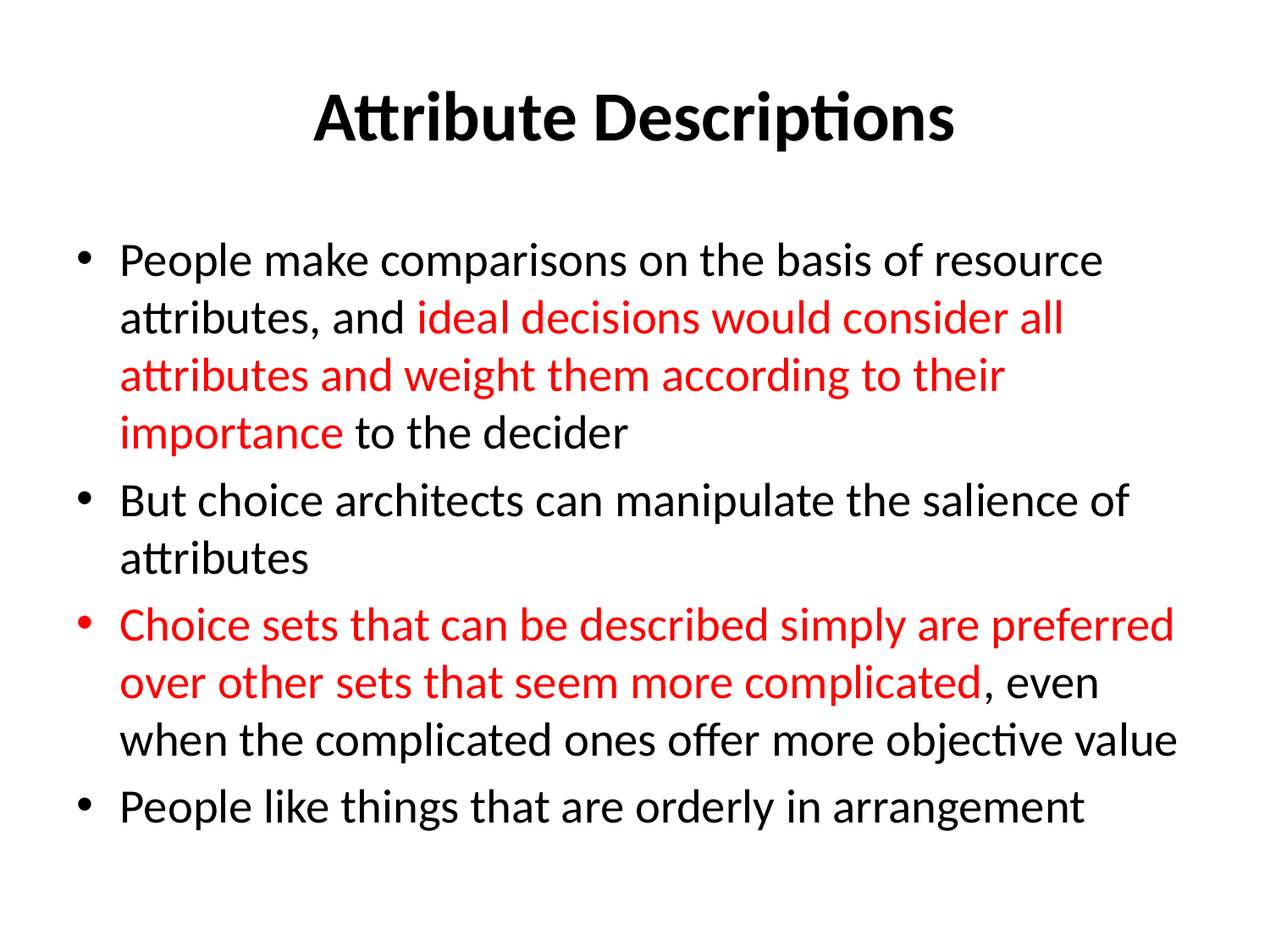

# Attribute Descriptions
People make comparisons on the basis of resource attributes, and ideal decisions would consider all attributes and weight them according to their importance to the decider
But choice architects can manipulate the salience of attributes
Choice sets that can be described simply are preferred over other sets that seem more complicated, even when the complicated ones offer more objective value
People like things that are orderly in arrangement